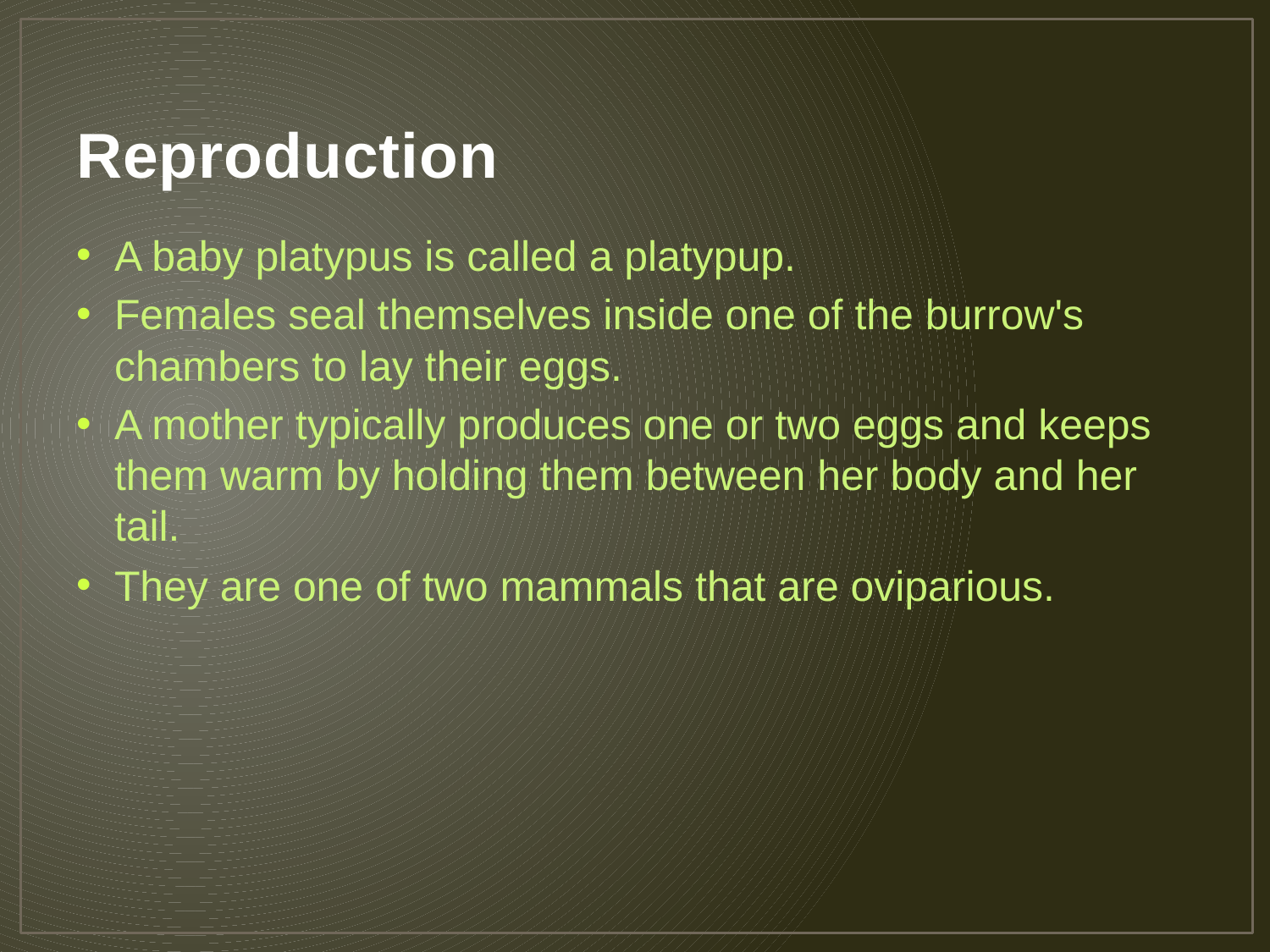

# Reproduction
A baby platypus is called a platypup.
Females seal themselves inside one of the burrow's chambers to lay their eggs.
A mother typically produces one or two eggs and keeps them warm by holding them between her body and her tail.
They are one of two mammals that are oviparious.